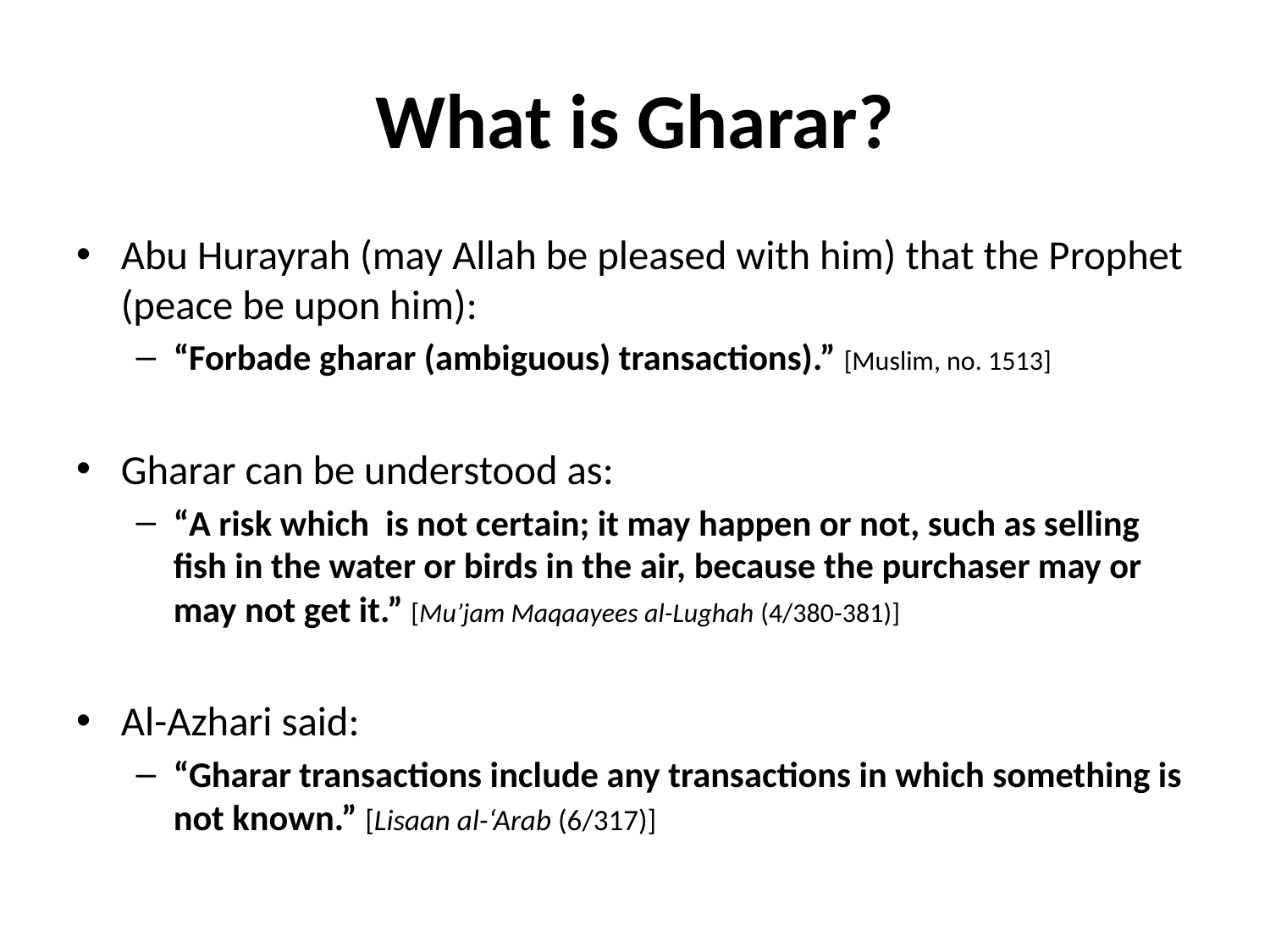

# What is Gharar?
Abu Hurayrah (may Allah be pleased with him) that the Prophet (peace be upon him):
“Forbade gharar (ambiguous) transactions).” [Muslim, no. 1513]

Gharar can be understood as:
“A risk which  is not certain; it may happen or not, such as selling fish in the water or birds in the air, because the purchaser may or may not get it.” [Mu’jam Maqaayees al-Lughah (4/380-381)]

Al-Azhari said:
“Gharar transactions include any transactions in which something is not known.” [Lisaan al-‘Arab (6/317)]